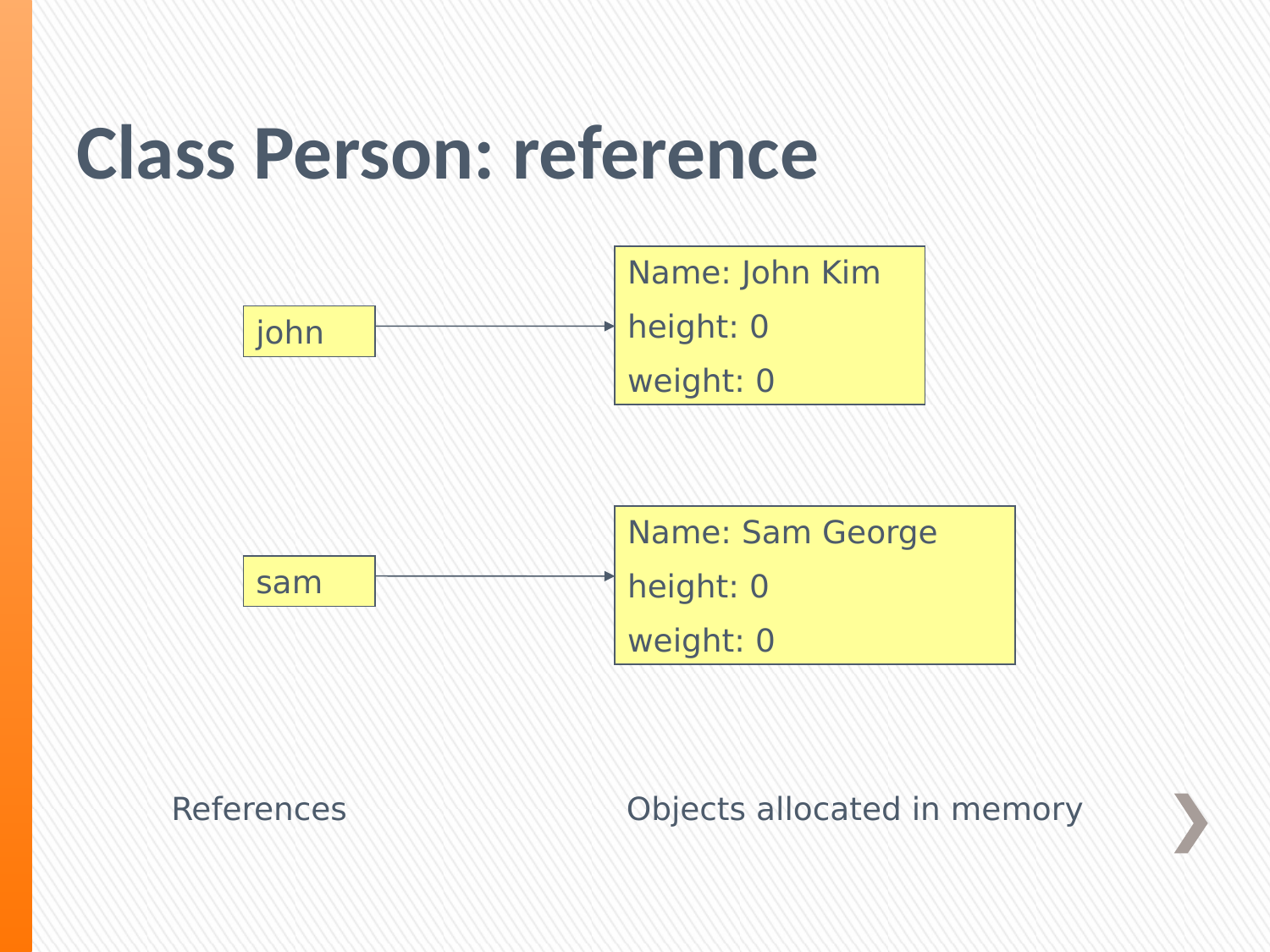

# Class Person: reference
Name: John Kim
height: 0
weight: 0
john

Name: Sam George
height: 0
weight: 0
sam

References
Objects allocated in memory